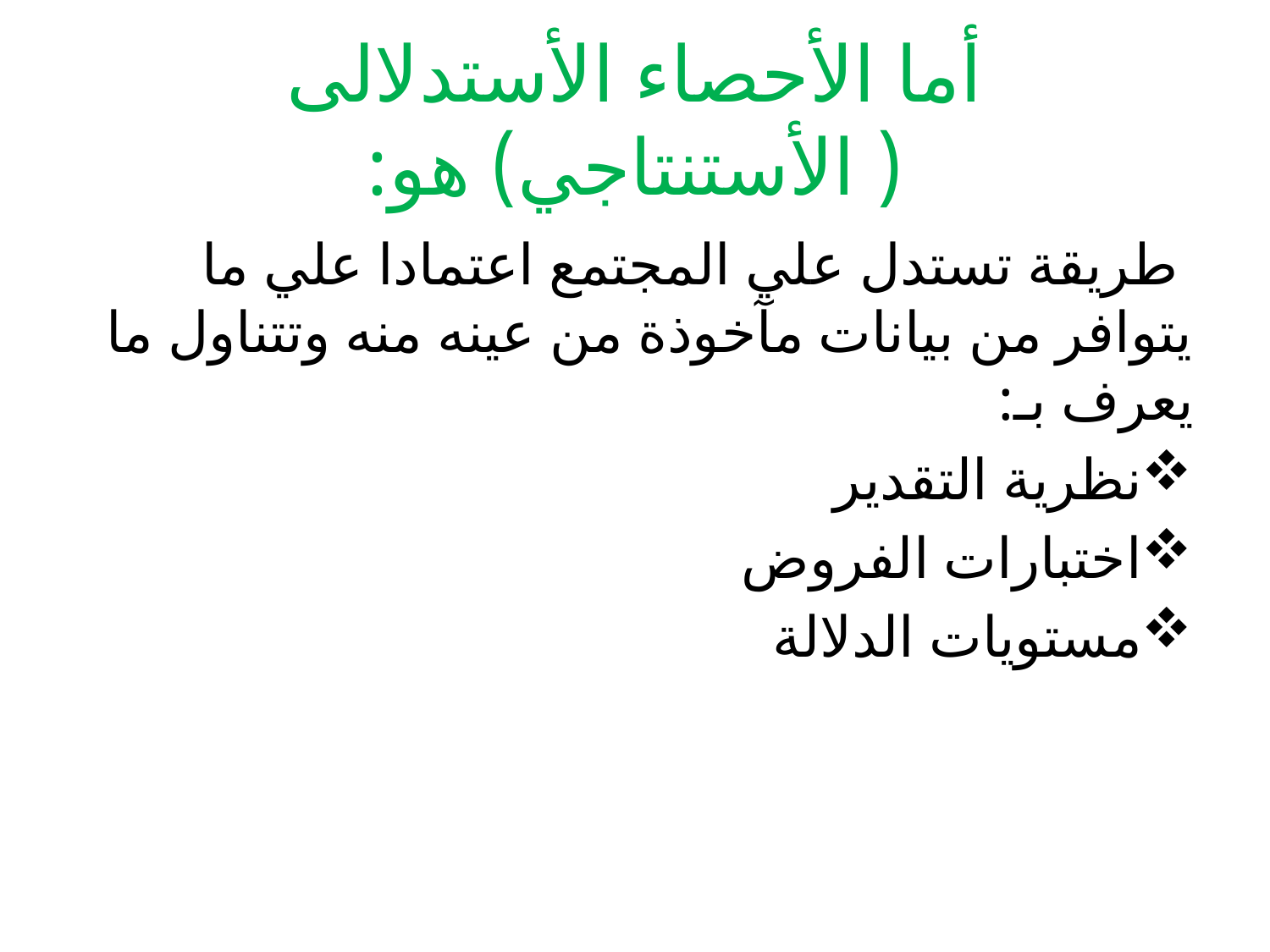

# أما الأحصاء الأستدلالى ( الأستنتاجي) هو:
 طريقة تستدل علي المجتمع اعتمادا علي ما يتوافر من بيانات مآخوذة من عينه منه وتتناول ما يعرف بـ:
نظرية التقدير
اختبارات الفروض
مستويات الدلالة